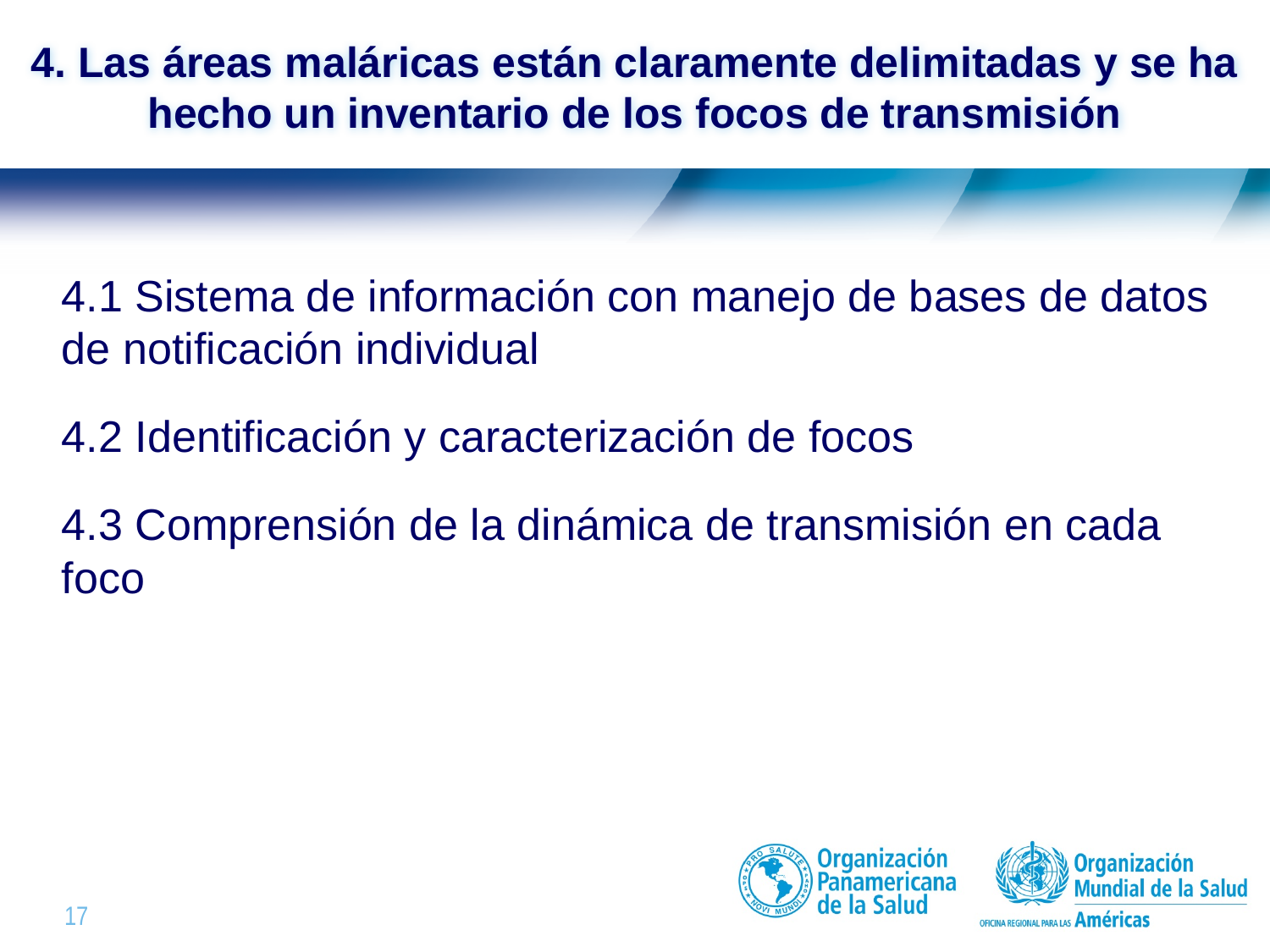

# 4. Las áreas maláricas están claramente delimitadas y se ha hecho un inventario de los focos de transmisión
4.1 Sistema de información con manejo de bases de datos de notificación individual
4.2 Identificación y caracterización de focos
4.3 Comprensión de la dinámica de transmisión en cada foco